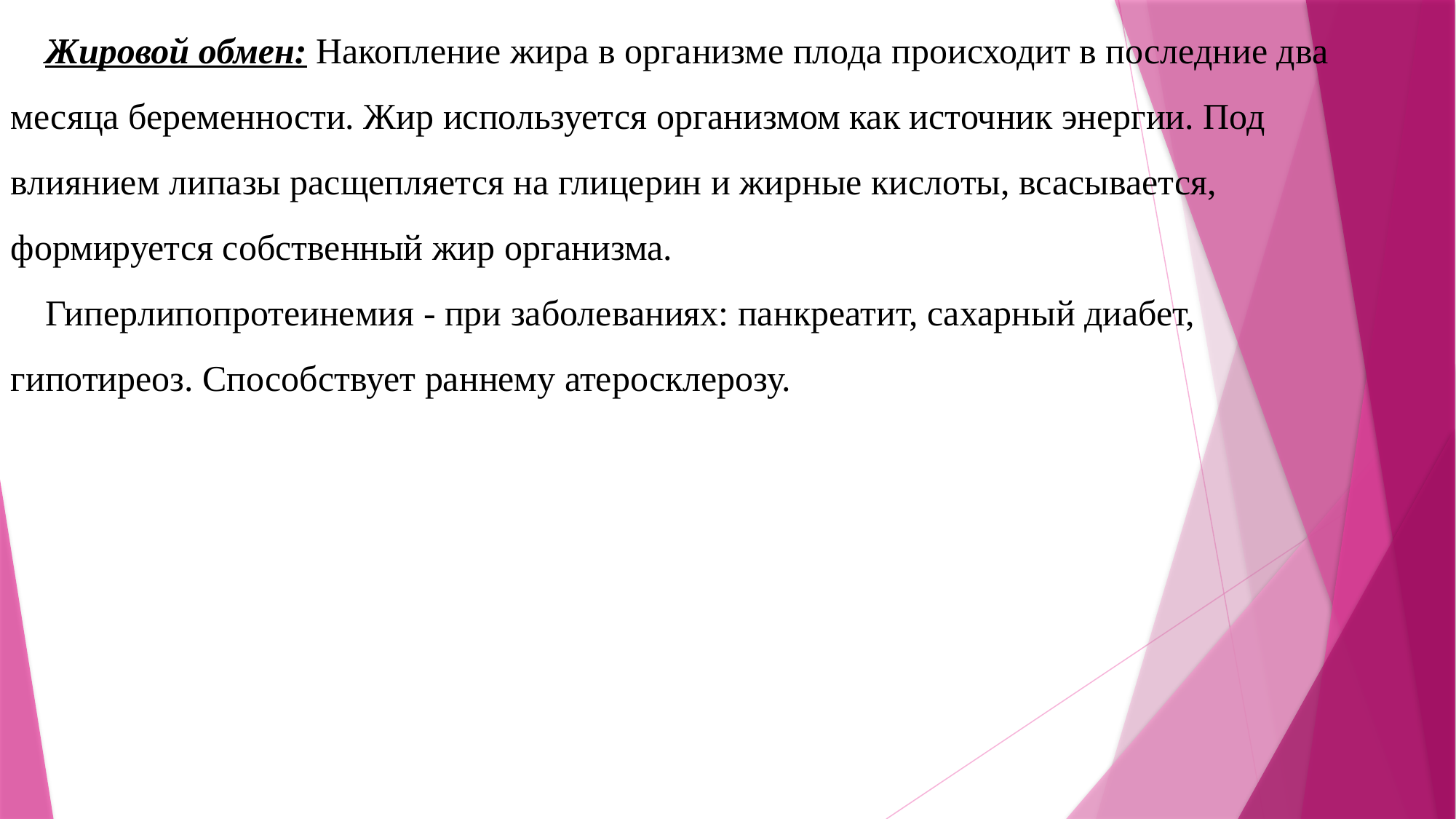

Жировой обмен: Накопление жира в организме плода происходит в последние два месяца беременности. Жир используется организмом как источник энергии. Под влиянием липазы расщепляется на глицерин и жирные кислоты, всасывается, формируется собственный жир организма.
Гиперлипопротеинемия - при заболеваниях: панкреатит, сахарный диабет, гипотиреоз. Способствует раннему атеросклерозу.